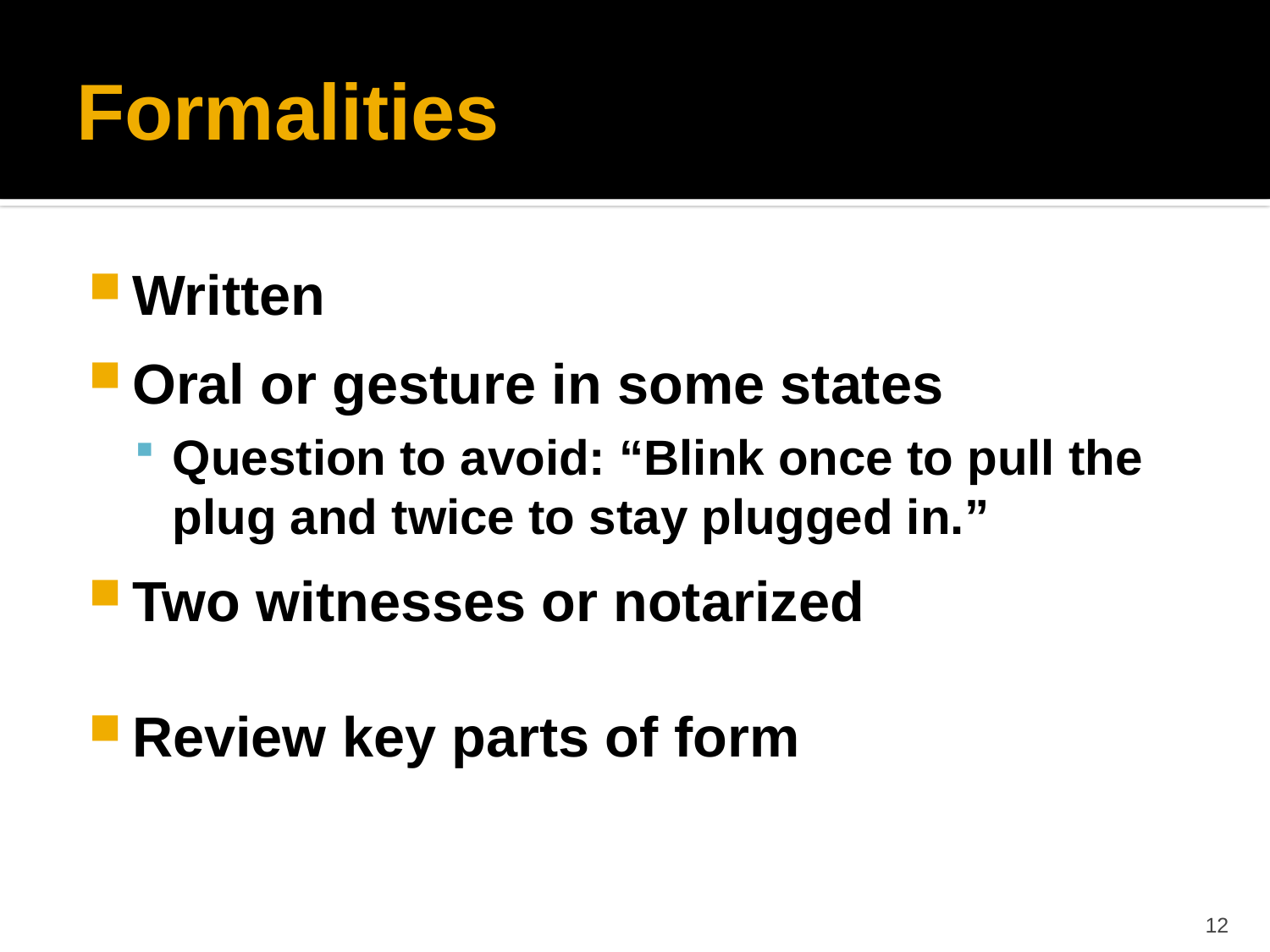

# Formalities
Written
Oral or gesture in some states
Question to avoid: “Blink once to pull the plug and twice to stay plugged in.”
Two witnesses or notarized

Review key parts of form
12